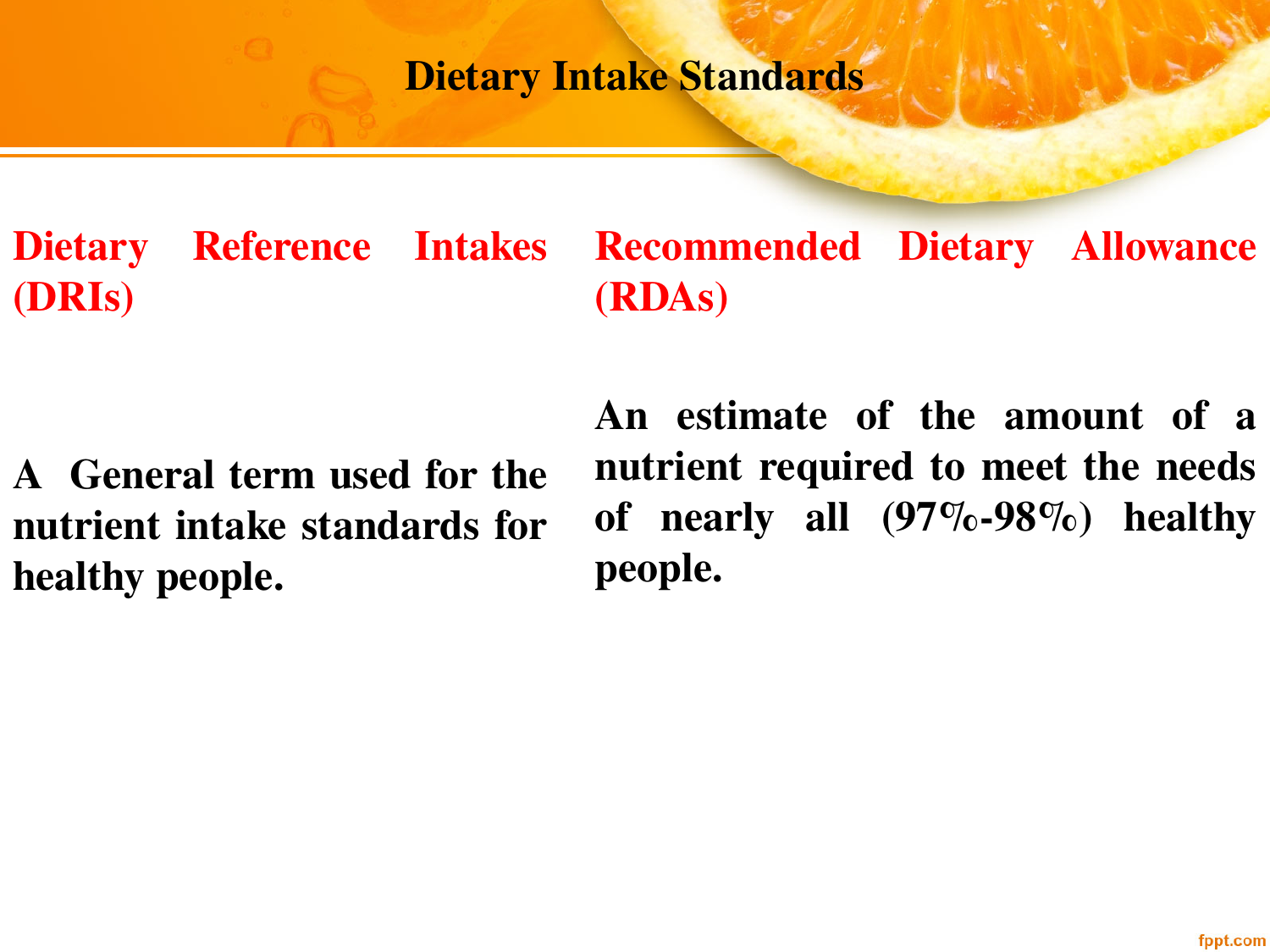

# Dietary Intake Standards
Dietary Reference Intakes (DRIs)

A  General term used for the nutrient intake standards for healthy people.
Recommended Dietary Allowance (RDAs)

An estimate of the amount of a nutrient required to meet the needs of nearly all (97%-98%) healthy people.